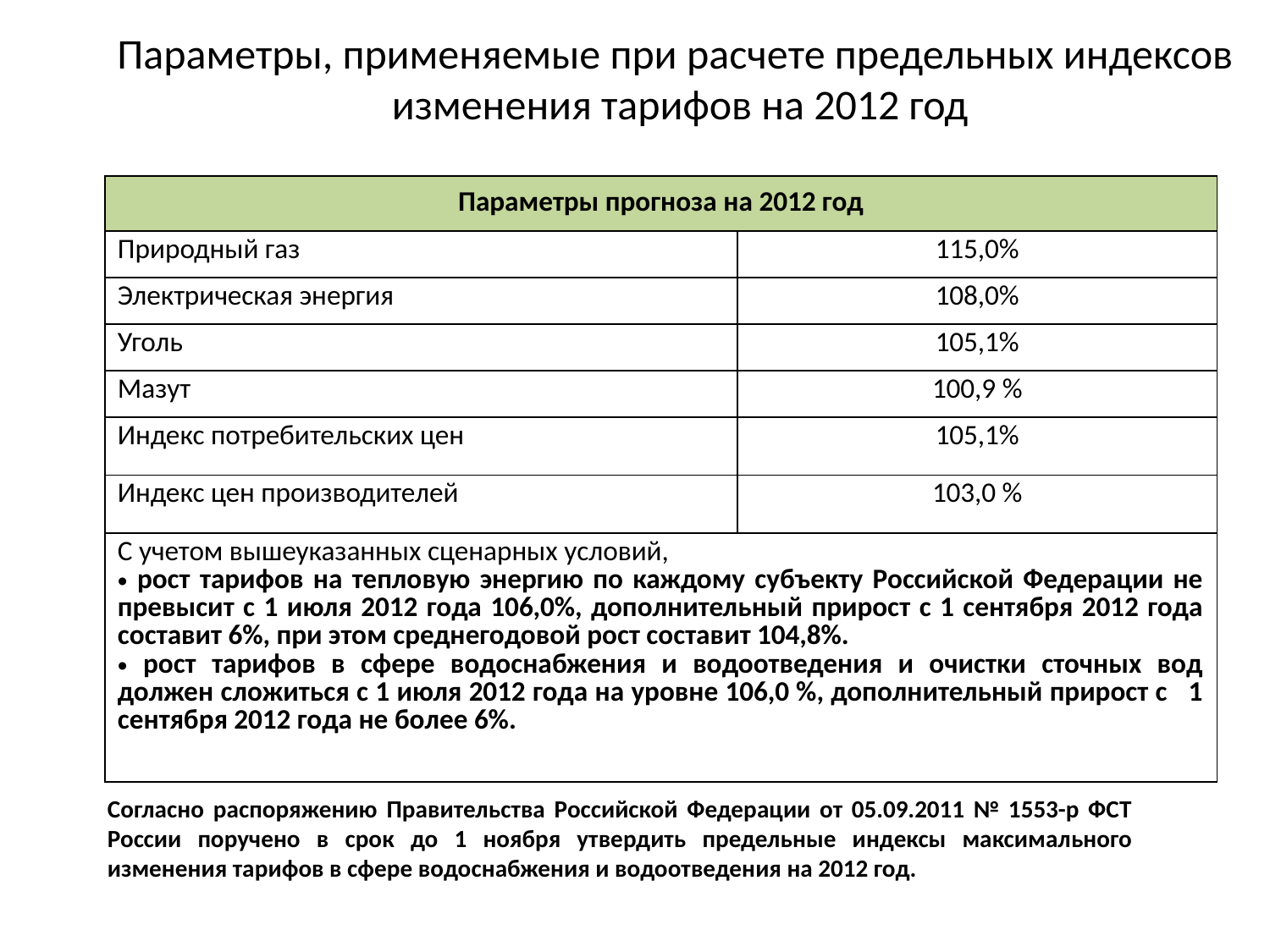

Параметры, применяемые при расчете предельных индексов
изменения тарифов на 2012 год

| Параметры прогноза на 2012 год |  |
| --- | --- |
| Природный газ | 115,0% |
| Электрическая энергия | 108,0% |
| Уголь | 105,1% |
| Мазут | 100,9 % |
| Индекс потребительских цен | 105,1% |
| Индекс цен производителей | 103,0 % |
| С учетом вышеуказанных сценарных условий, рост тарифов на тепловую энергию по каждому субъекту Российской Федерации не превысит с 1 июля 2012 года 106,0%, дополнительный прирост с 1 сентября 2012 года составит 6%, при этом среднегодовой рост составит 104,8%. рост тарифов в сфере водоснабжения и водоотведения и очистки сточных вод должен сложиться с 1 июля 2012 года на уровне 106,0 %, дополнительный прирост с 1 сентября 2012 года не более 6%. |  |
Согласно распоряжению Правительства Российской Федерации от 05.09.2011 № 1553-р ФСТ России поручено в срок до 1 ноября утвердить предельные индексы максимального изменения тарифов в сфере водоснабжения и водоотведения на 2012 год.